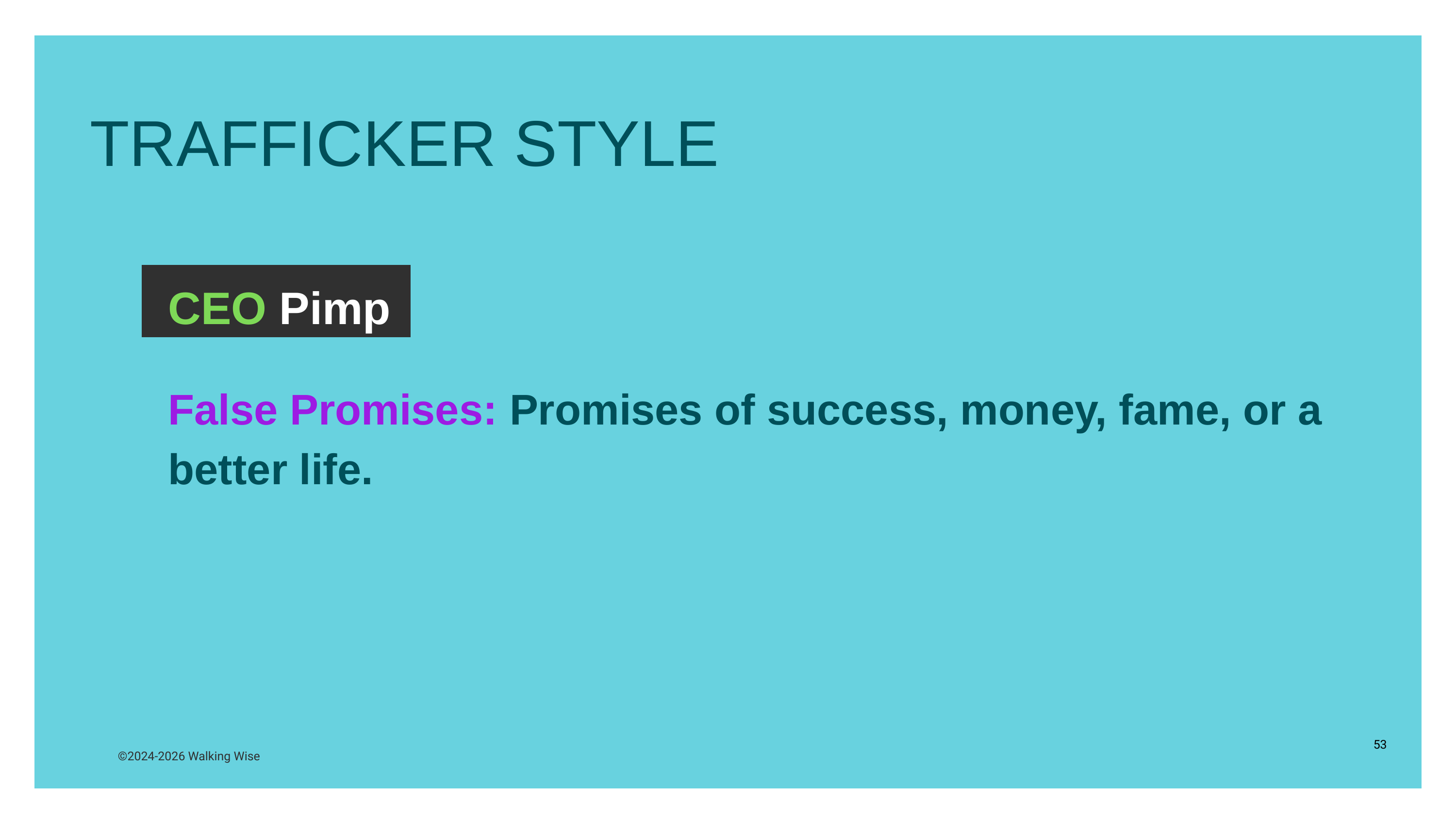

TRAFFICKER STYLE

CEO Pimp
False Promises: Promises of success, money, fame, or a better life.
53
©2024-2026 Walking Wise